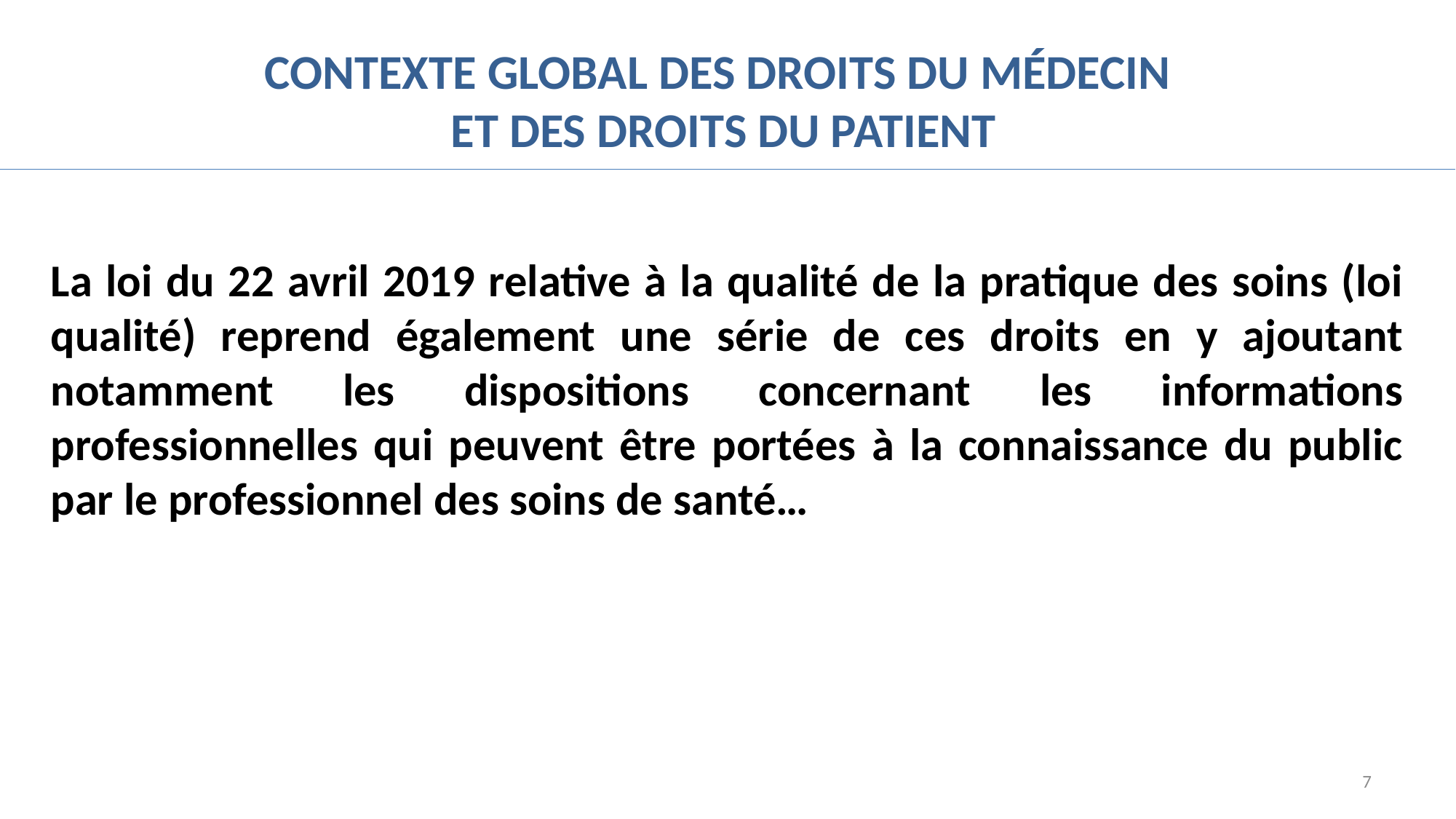

# Contexte global des droits du médecin et des droits du patient
La loi du 22 avril 2019 relative à la qualité de la pratique des soins (loi qualité) reprend également une série de ces droits en y ajoutant notamment les dispositions concernant les informations professionnelles qui peuvent être portées à la connaissance du public par le professionnel des soins de santé…

7